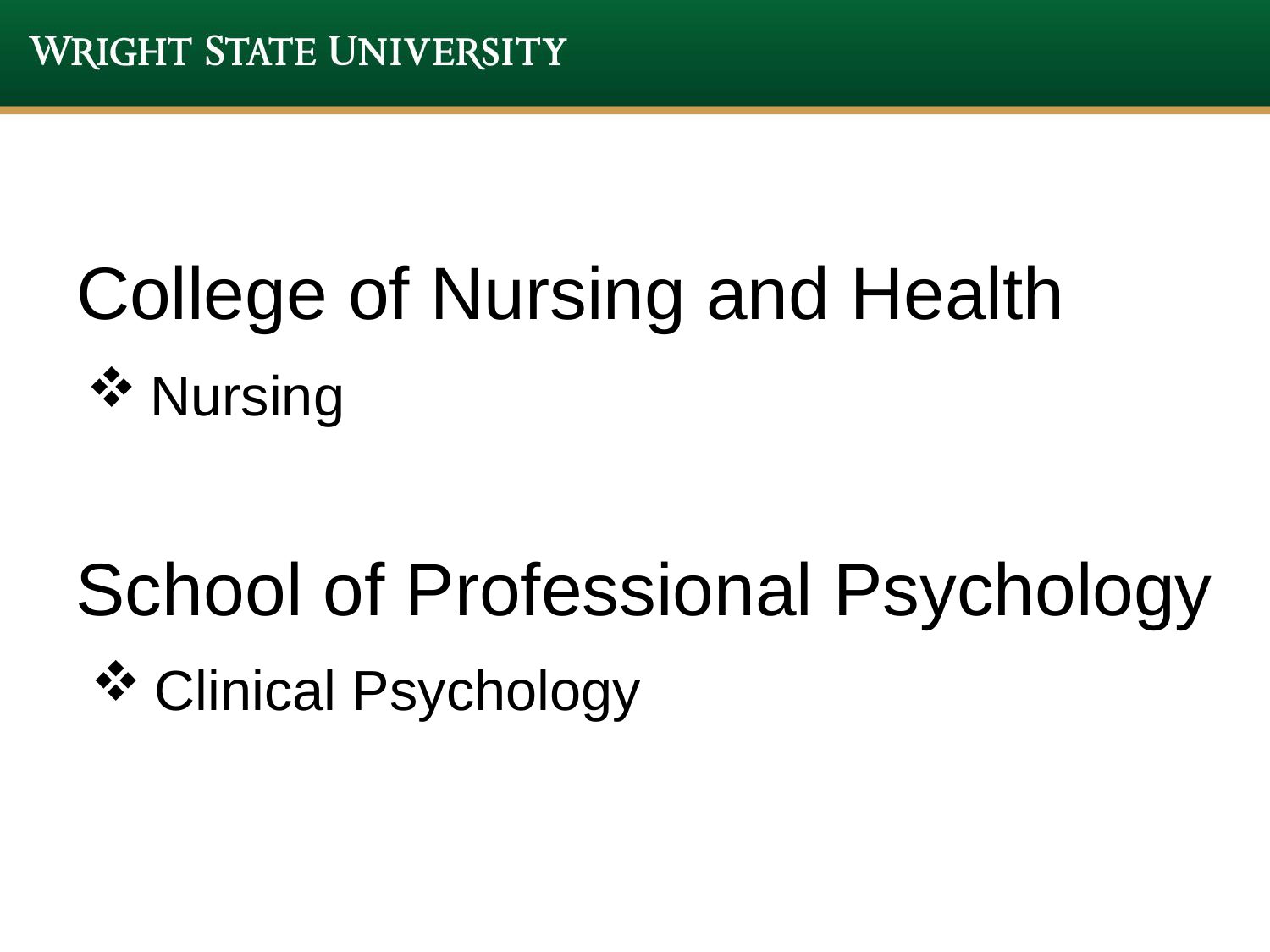

# College of Nursing and Health
Nursing
School of Professional Psychology
Clinical Psychology